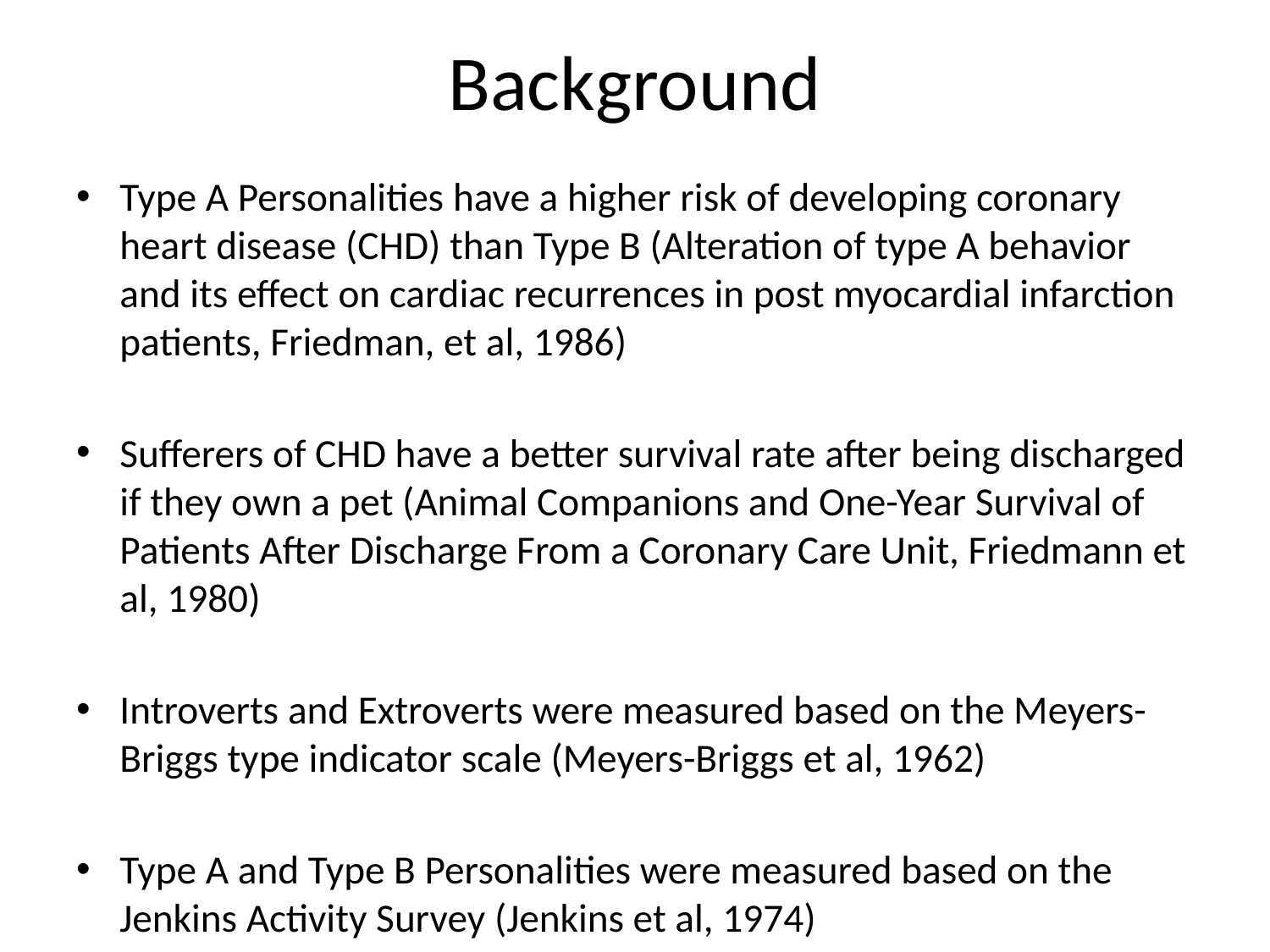

# Background
Type A Personalities have a higher risk of developing coronary heart disease (CHD) than Type B (Alteration of type A behavior and its effect on cardiac recurrences in post myocardial infarction patients, Friedman, et al, 1986)

Sufferers of CHD have a better survival rate after being discharged if they own a pet (Animal Companions and One-Year Survival of Patients After Discharge From a Coronary Care Unit, Friedmann et al, 1980)

Introverts and Extroverts were measured based on the Meyers-Briggs type indicator scale (Meyers-Briggs et al, 1962)

Type A and Type B Personalities were measured based on the Jenkins Activity Survey (Jenkins et al, 1974)